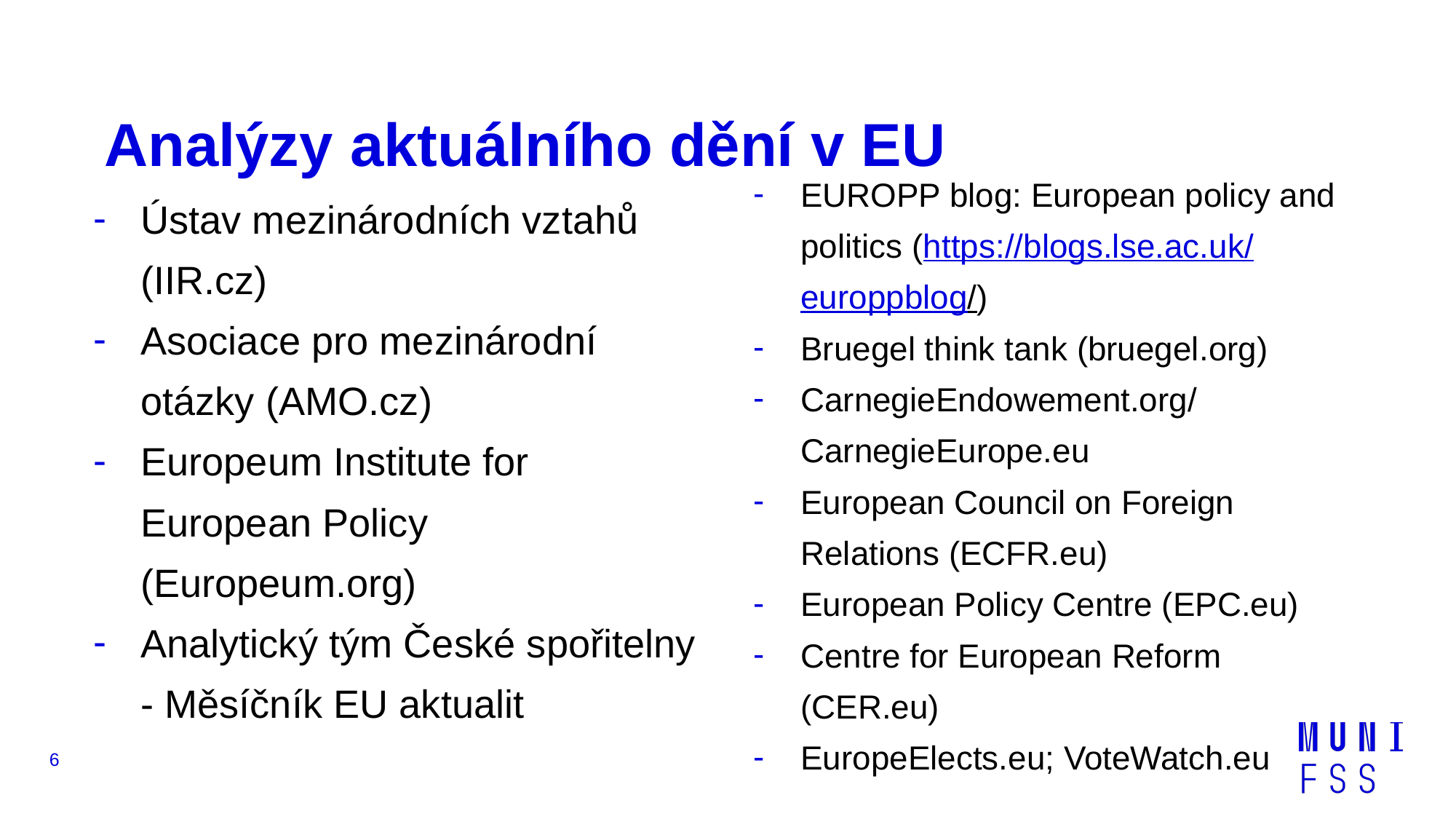

# Analýzy aktuálního dění v EU
EUROPP blog: European policy and politics (https://blogs.lse.ac.uk/europpblog/)
Bruegel think tank (bruegel.org)
CarnegieEndowement.org/
CarnegieEurope.eu
European Council on Foreign Relations (ECFR.eu)
European Policy Centre (EPC.eu)
Centre for European Reform (CER.eu)
EuropeElects.eu; VoteWatch.eu

Ústav mezinárodních vztahů (IIR.cz)
Asociace pro mezinárodní otázky (AMO.cz)
Europeum Institute for European Policy (Europeum.org)
Analytický tým České spořitelny - Měsíčník EU aktualit

6